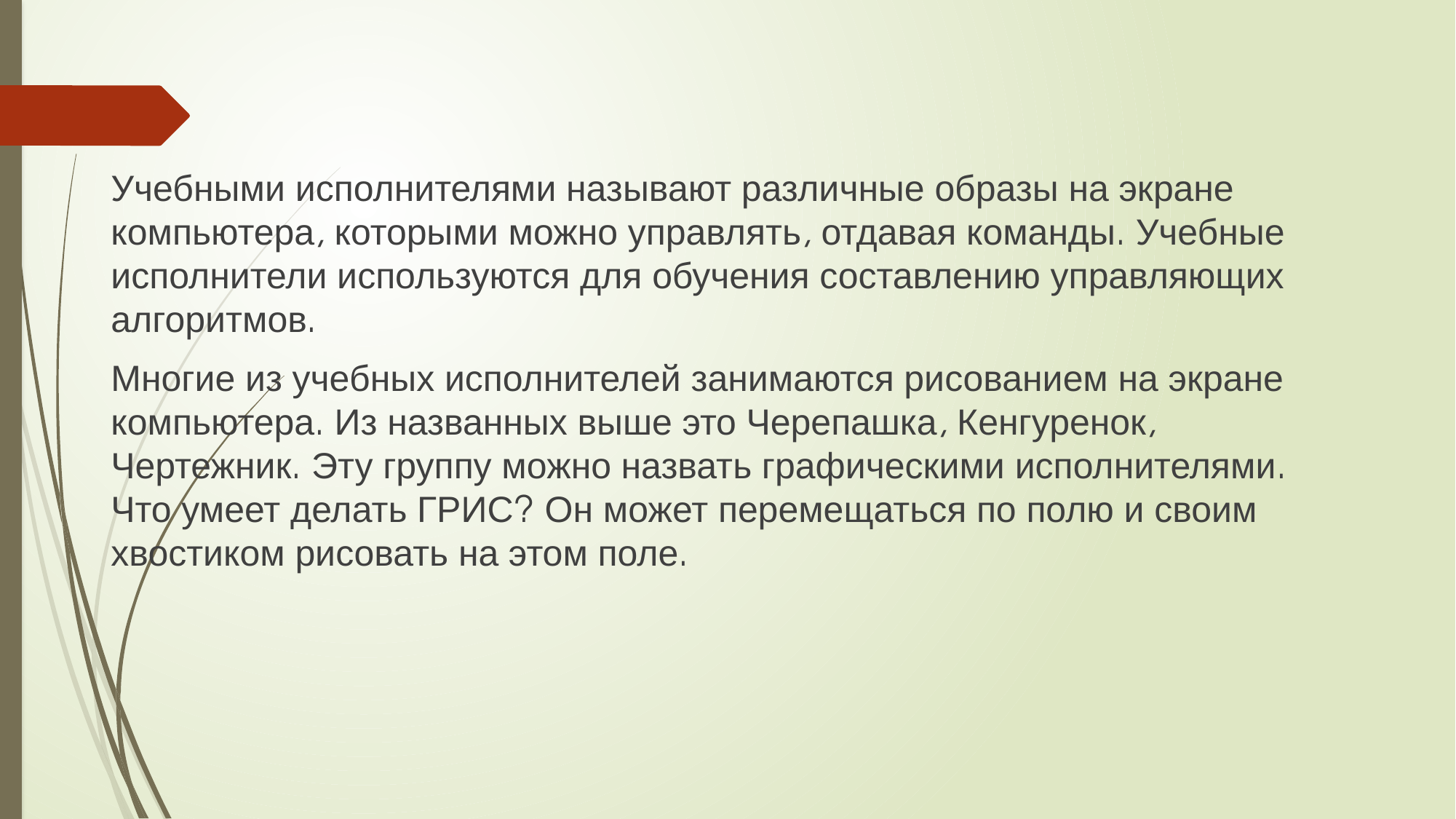

Учебными исполнителями называют различные образы на экране компьютера, которыми можно управлять, отдавая команды. Учебные исполнители используются для обучения составлению управляющих алгоритмов.
Многие из учебных исполнителей занимаются рисованием на экране компьютера. Из названных выше это Черепашка, Кенгуренок, Чертежник. Эту группу можно назвать графическими исполнителями.
Что умеет делать ГРИС? Он может перемещаться по полю и своим хвостиком рисовать на этом поле.